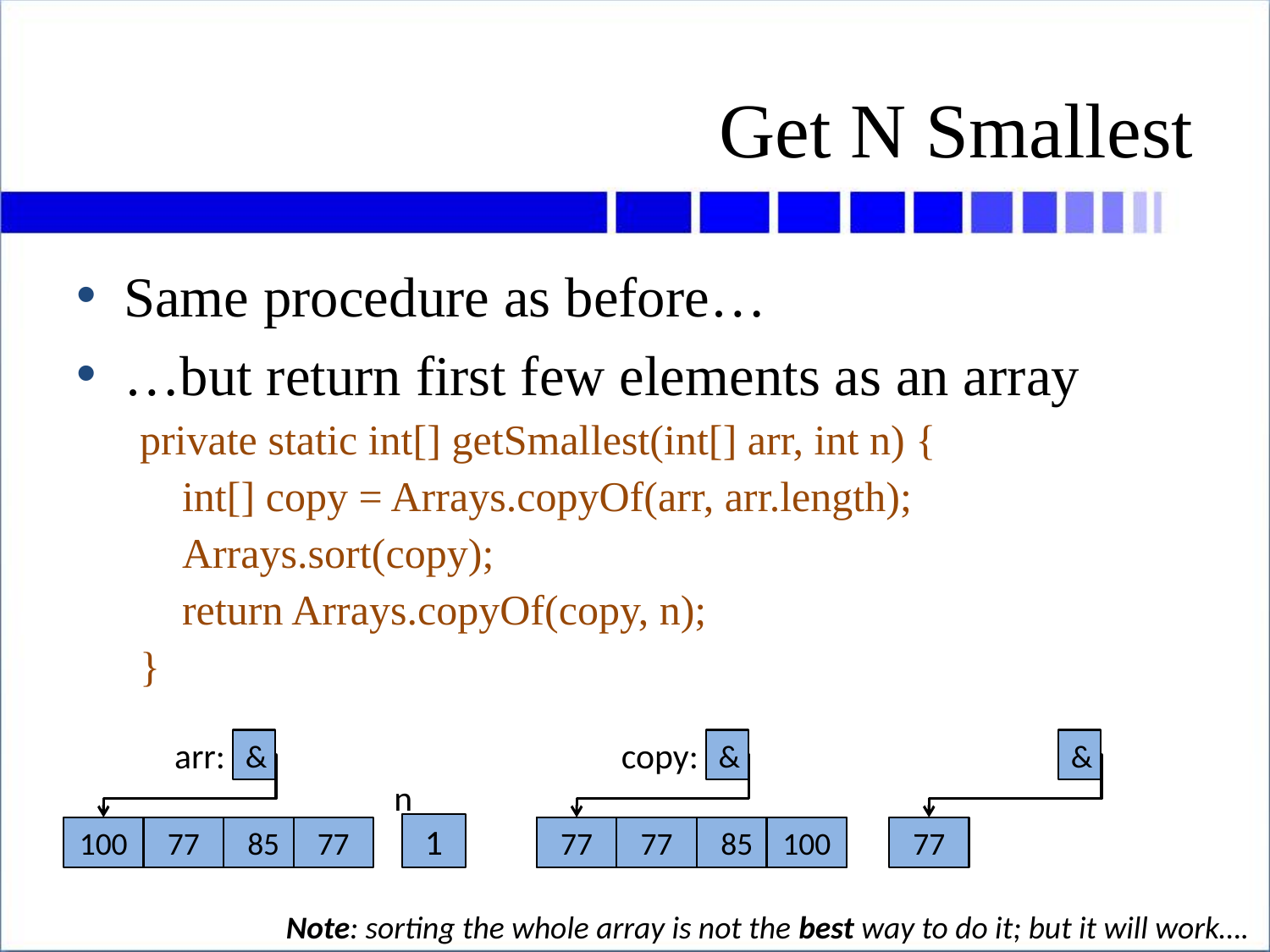

# Get N Smallest
Same procedure as before…
…but return first few elements as an array
private static int[] getSmallest(int[] arr, int n) {
    int[] copy = Arrays.copyOf(arr, arr.length);
    Arrays.sort(copy);
    return Arrays.copyOf(copy, n);
}
arr:
&
100
77
85
77
copy:
&
100
77
85
77
&
77
n
1
77
77
85
100
Note: sorting the whole array is not the best way to do it; but it will work….